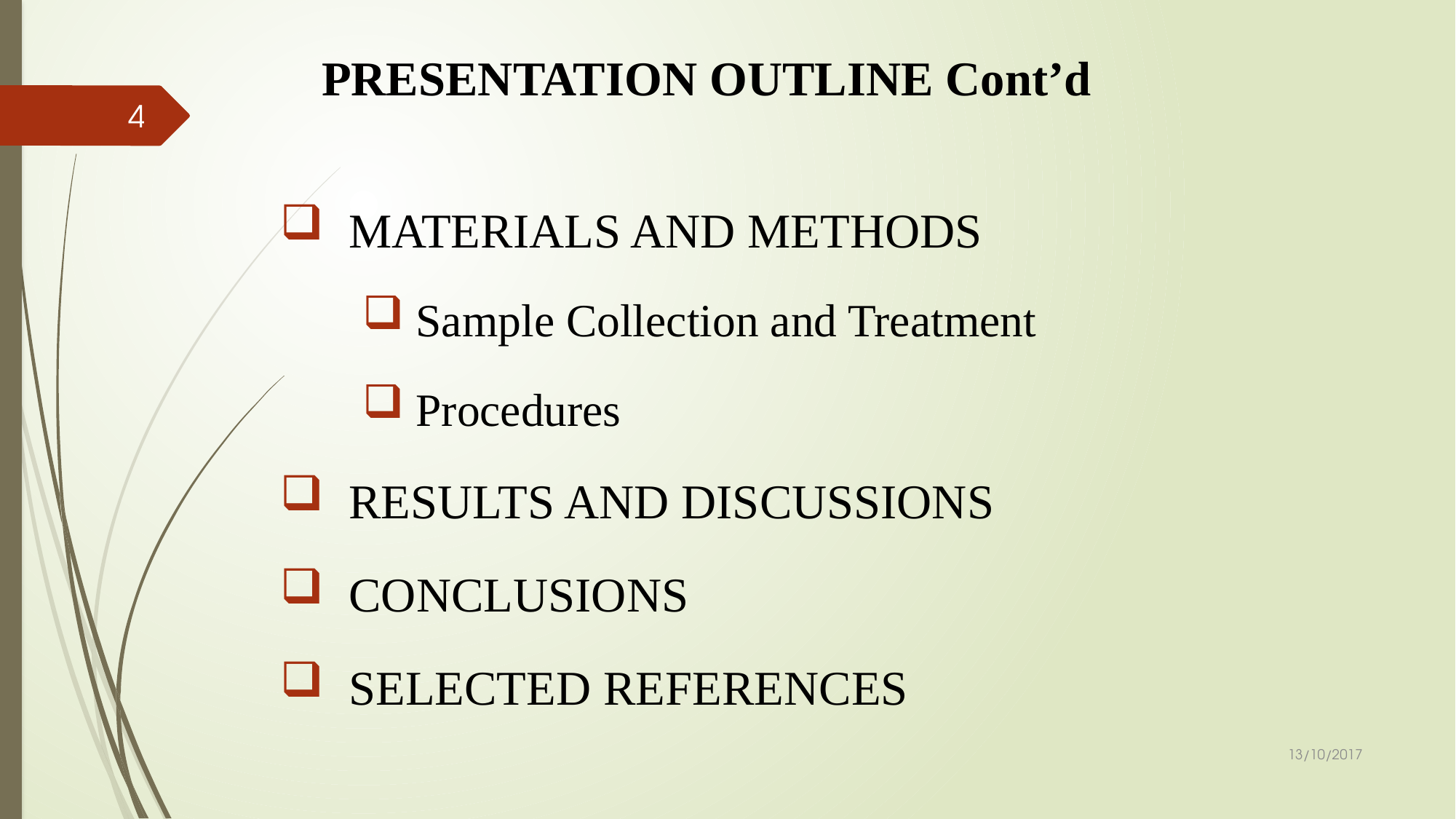

PRESENTATION OUTLINE Cont’d

  MATERIALS AND METHODS
 Sample Collection and Treatment
 Procedures
  RESULTS AND DISCUSSIONS
  CONCLUSIONS
  SELECTED REFERENCES

4
13/10/2017